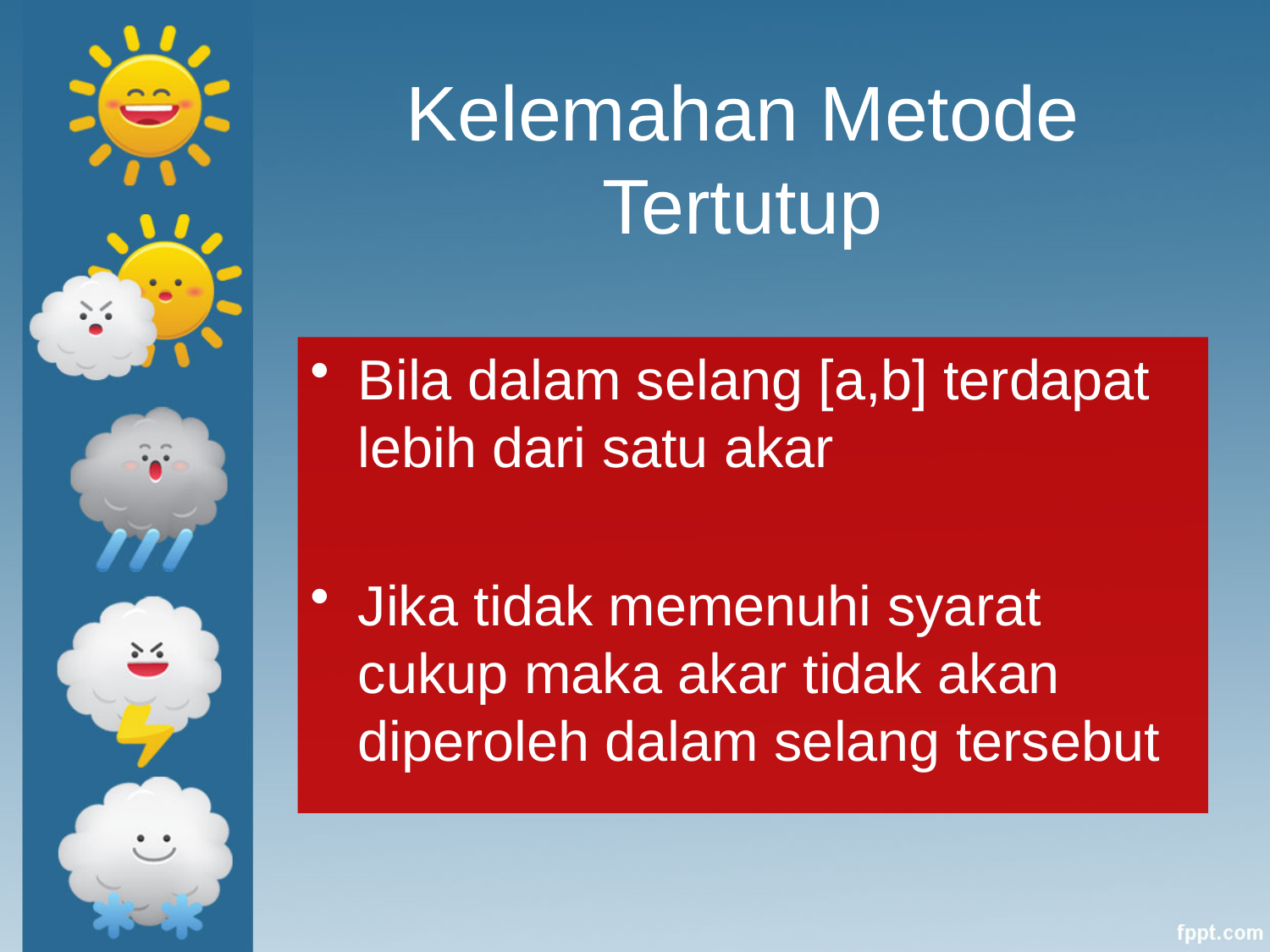

# Kelemahan Metode Tertutup
Bila dalam selang [a,b] terdapat lebih dari satu akar

Jika tidak memenuhi syarat cukup maka akar tidak akan diperoleh dalam selang tersebut